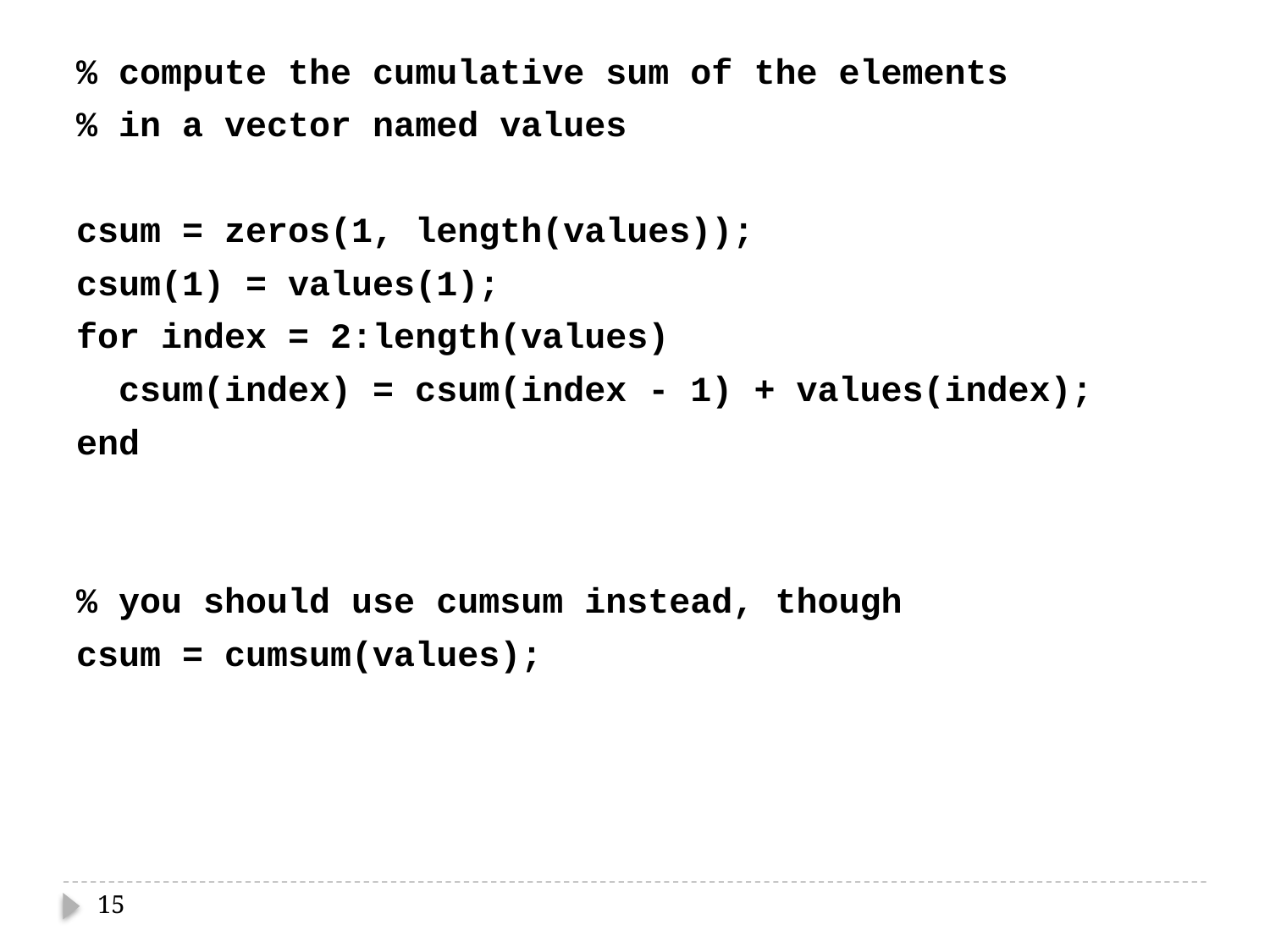

% compute the cumulative sum of the elements
% in a vector named values

csum = zeros(1, length(values));
csum(1) = values(1);
for index = 2:length(values)
  csum(index) = csum(index - 1) + values(index);
end

% you should use cumsum instead, though
csum = cumsum(values);

15